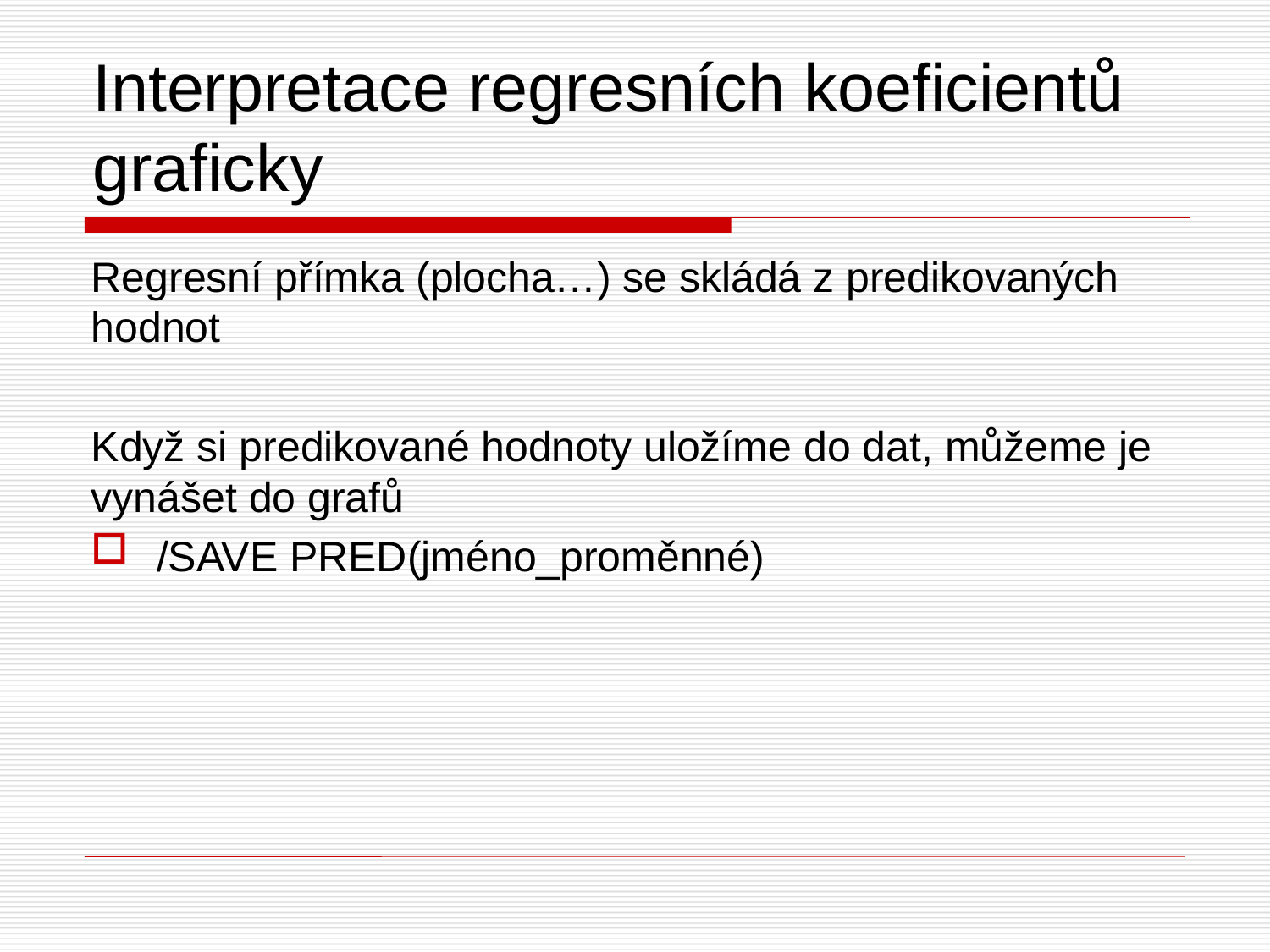

# Interpretace regresních koeficientů graficky
Regresní přímka (plocha…) se skládá z predikovaných hodnot

Když si predikované hodnoty uložíme do dat, můžeme je vynášet do grafů
/SAVE PRED(jméno_proměnné)